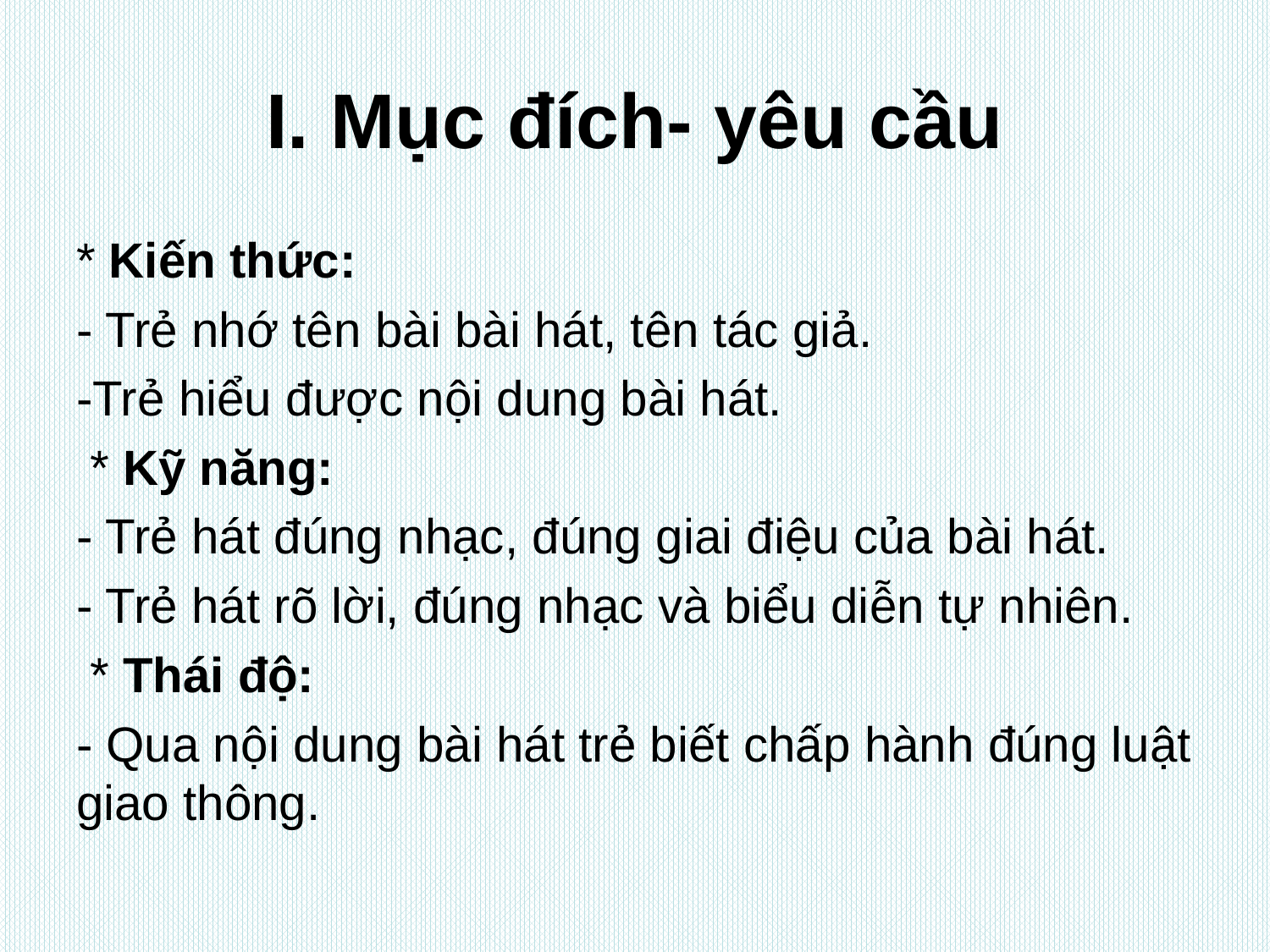

# I. Mục đích- yêu cầu
* Kiến thức:
- Trẻ nhớ tên bài bài hát, tên tác giả.
-Trẻ hiểu được nội dung bài hát.
 * Kỹ năng:
- Trẻ hát đúng nhạc, đúng giai điệu của bài hát.
- Trẻ hát rõ lời, đúng nhạc và biểu diễn tự nhiên.
 * Thái độ:
- Qua nội dung bài hát trẻ biết chấp hành đúng luật giao thông.